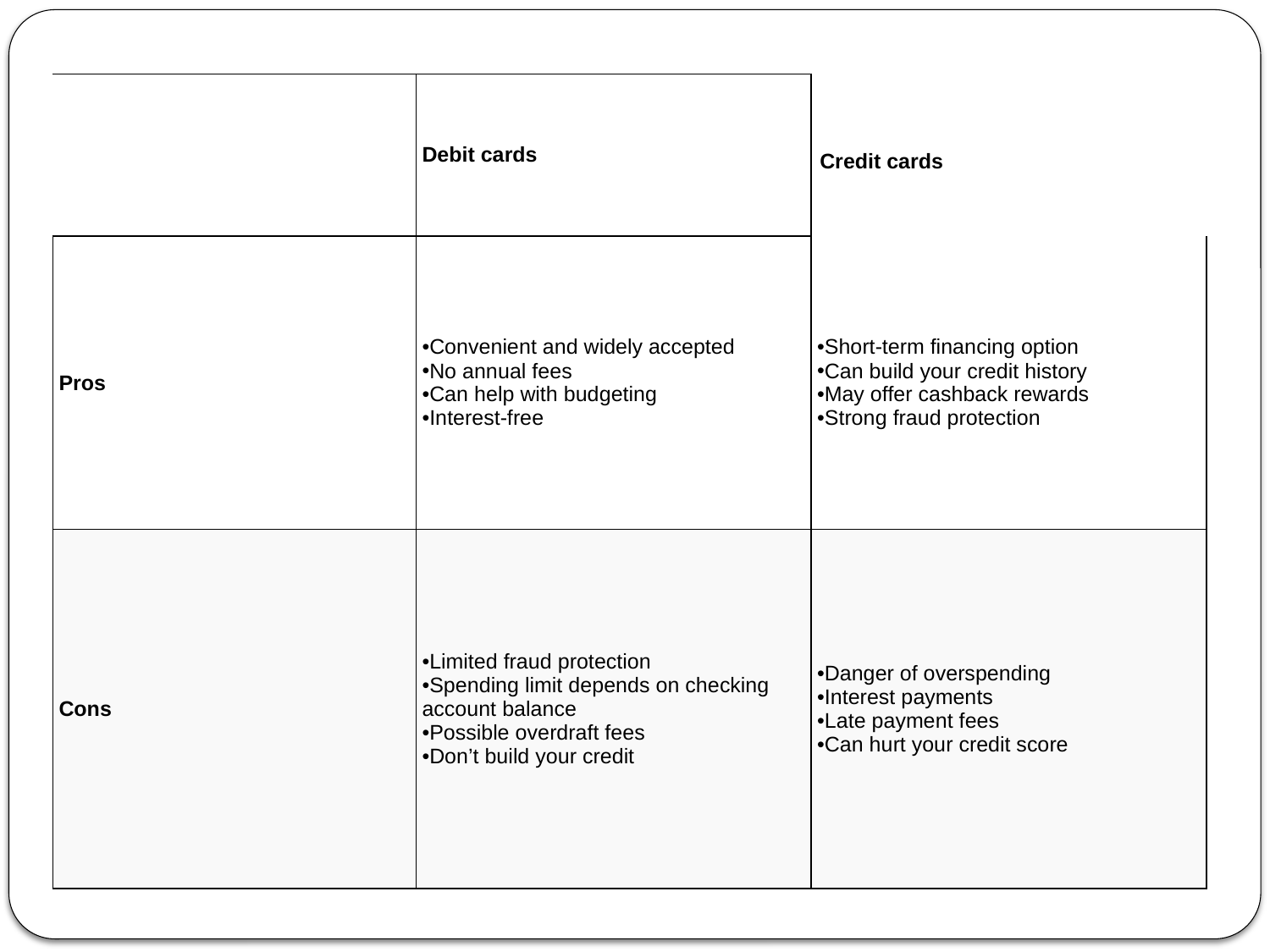

|  | Debit cards | Credit cards |
| --- | --- | --- |
| Pros | Convenient and widely accepted No annual fees Can help with budgeting Interest-free | Short-term financing option Can build your credit history May offer cashback rewards Strong fraud protection |
| Cons | Limited fraud protection Spending limit depends on checking account balance Possible overdraft fees Don’t build your credit | Danger of overspending Interest payments Late payment fees Can hurt your credit score |